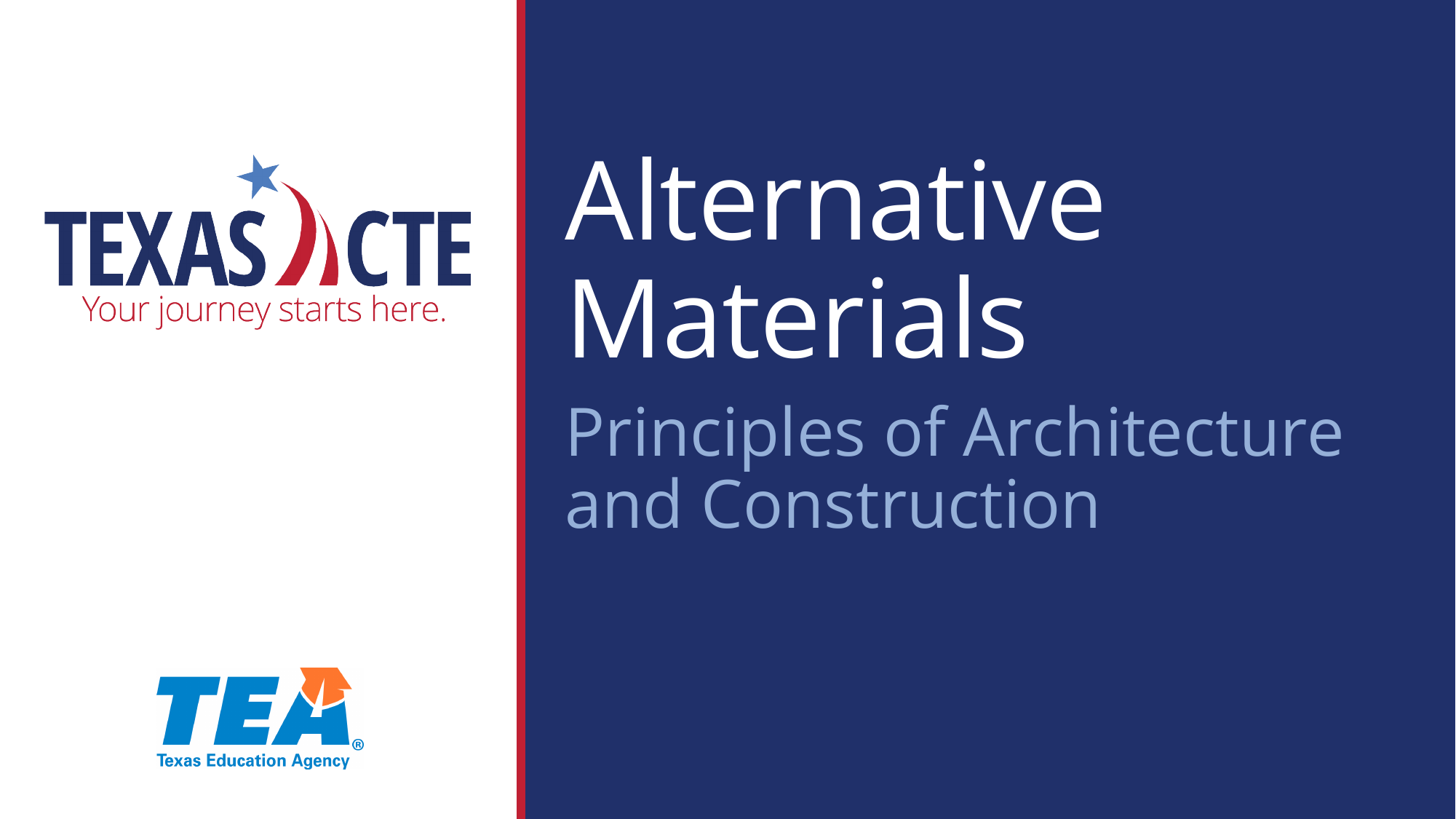

Alternative Materials
Principles of Architecture and Construction